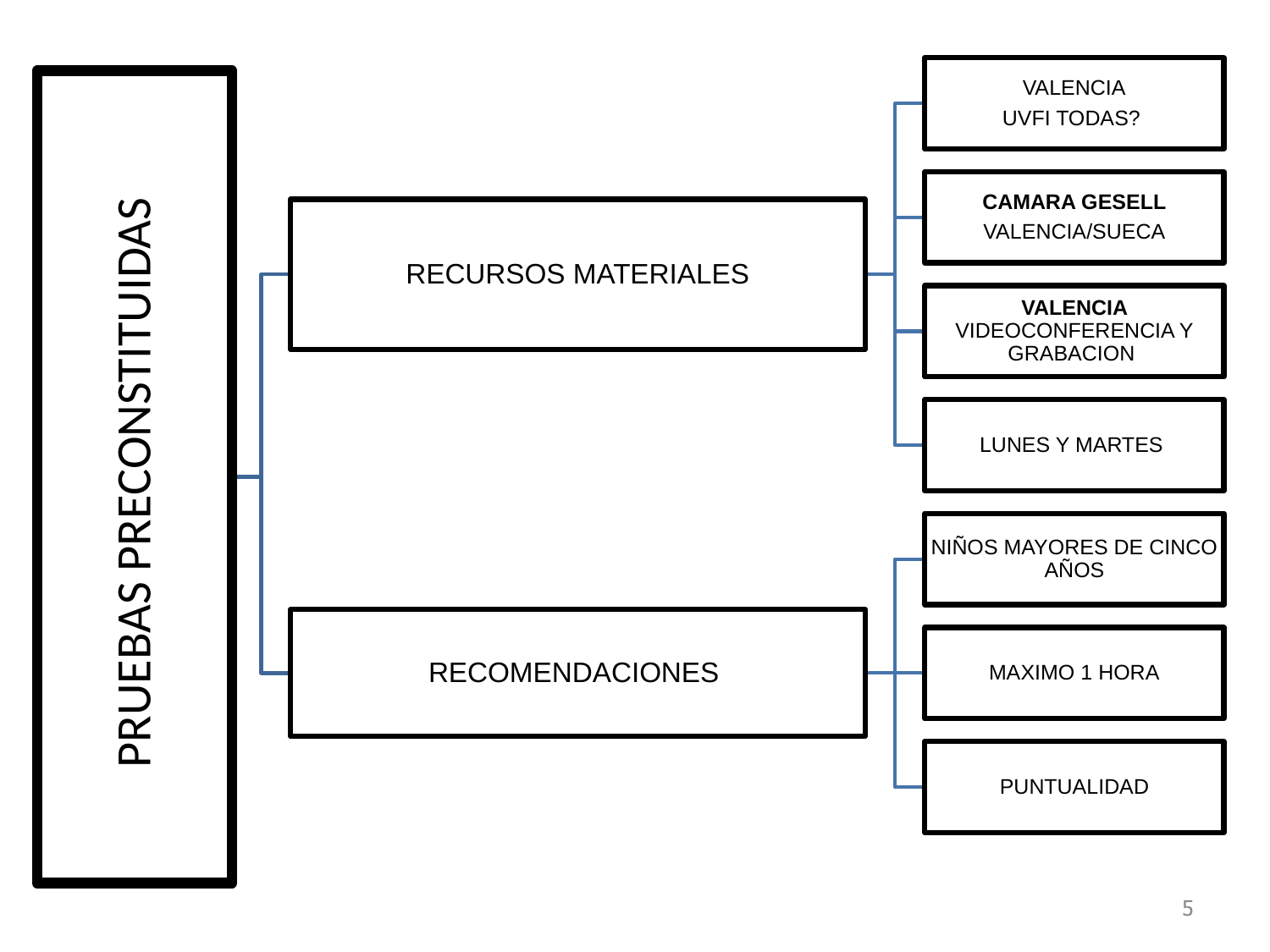

PRUEBAS PRECONSTITUIDAS
RECURSOS MATERIALES
VALENCIA
UVFI TODAS?
CAMARA GESELL
VALENCIA/SUECA
VALENCIA VIDEOCONFERENCIA Y GRABACION
LUNES Y MARTES
RECOMENDACIONES
NIÑOS MAYORES DE CINCO AÑOS
MAXIMO 1 HORA
PUNTUALIDAD
5